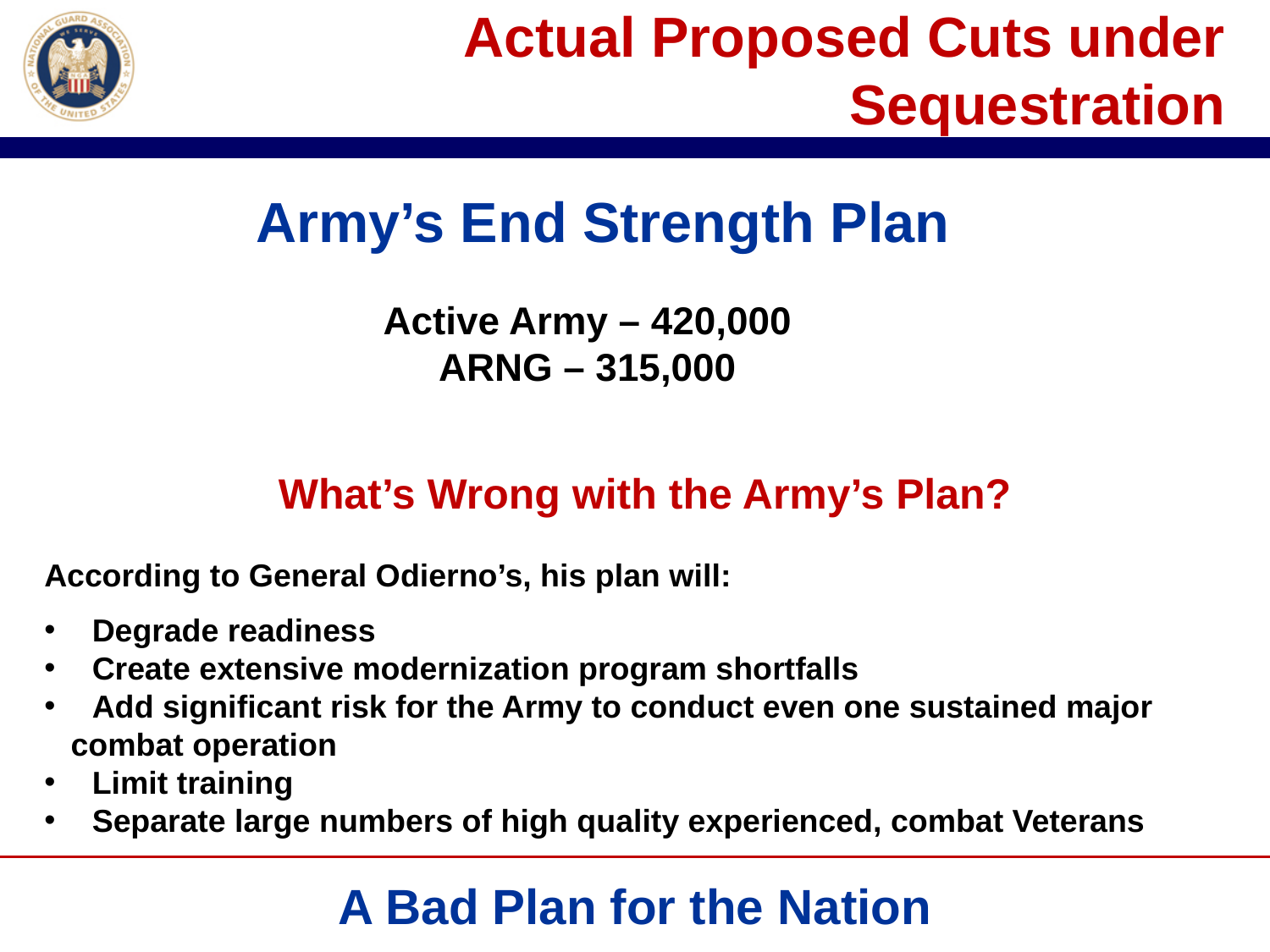

# Actual Proposed Cuts under Sequestration
Army’s End Strength Plan

Active Army – 420,000
ARNG – 315,000
What’s Wrong with the Army’s Plan?

According to General Odierno’s, his plan will:

  Degrade readiness
  Create extensive modernization program shortfalls
  Add significant risk for the Army to conduct even one sustained major
   combat operation
  Limit training
  Separate large numbers of high quality experienced, combat Veterans

A Bad Plan for the Nation